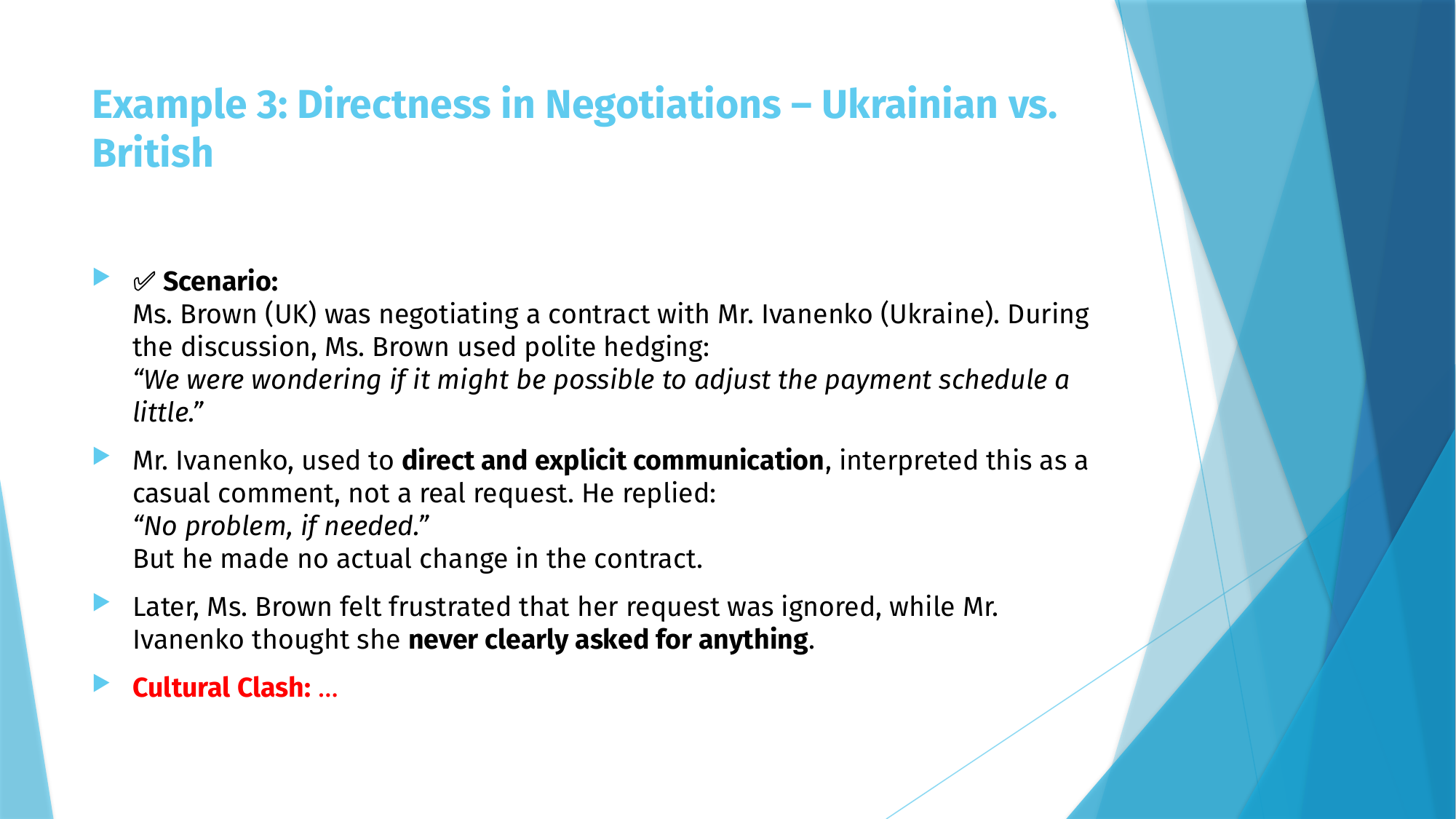

# Example 3: Directness in Negotiations – Ukrainian vs. British
✅ Scenario:
Ms. Brown (UK) was negotiating a contract with Mr. Ivanenko (Ukraine). During the discussion, Ms. Brown used polite hedging:
“We were wondering if it might be possible to adjust the payment schedule a little.”
Mr. Ivanenko, used to direct and explicit communication, interpreted this as a casual comment, not a real request. He replied:
“No problem, if needed.”
But he made no actual change in the contract.
Later, Ms. Brown felt frustrated that her request was ignored, while Mr. Ivanenko thought she never clearly asked for anything.
Cultural Clash: …